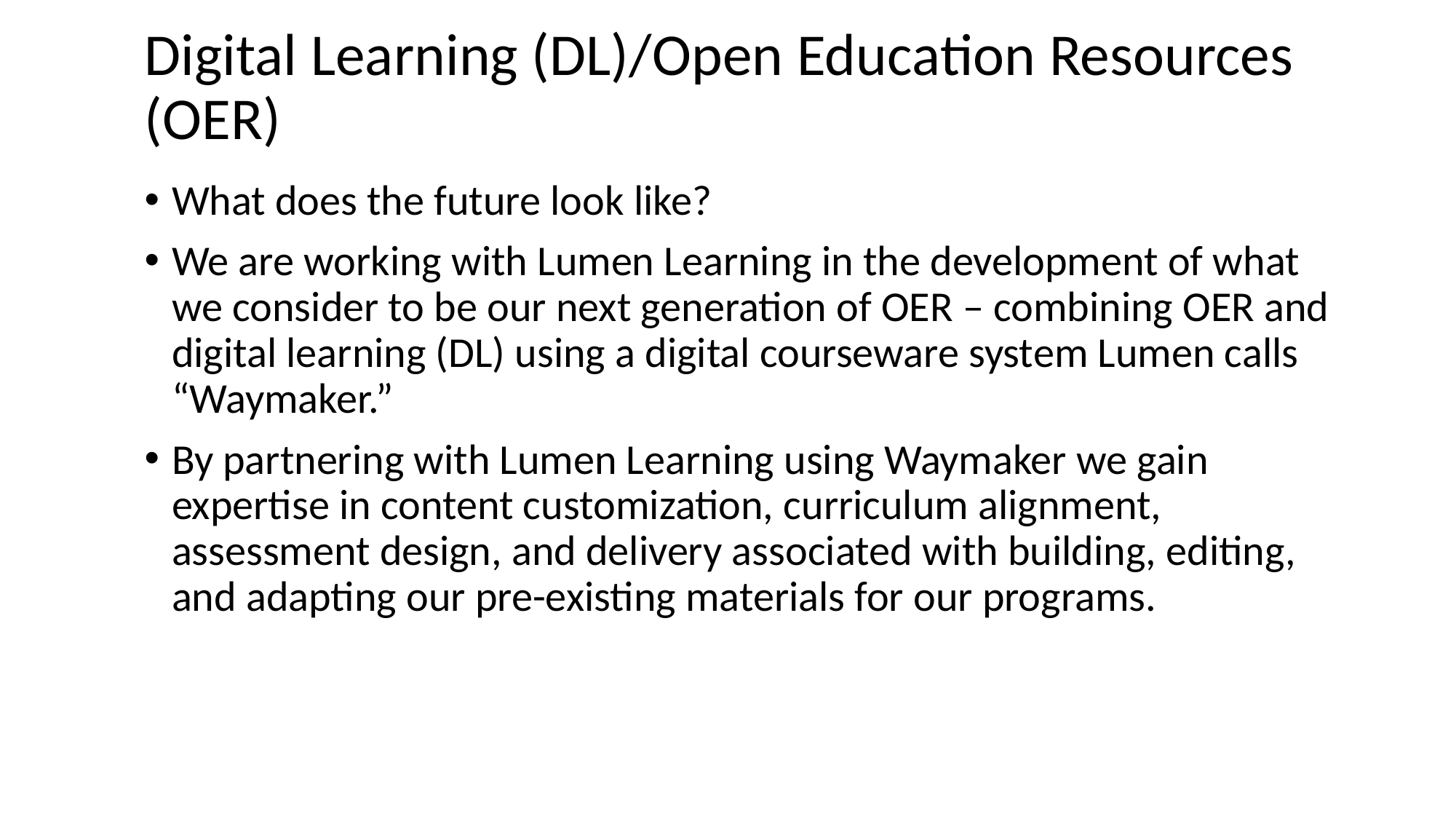

# Digital Learning (DL)/Open Education Resources (OER)
What does the future look like?
We are working with Lumen Learning in the development of what we consider to be our next generation of OER – combining OER and digital learning (DL) using a digital courseware system Lumen calls “Waymaker.”
By partnering with Lumen Learning using Waymaker we gain expertise in content customization, curriculum alignment, assessment design, and delivery associated with building, editing, and adapting our pre-existing materials for our programs.